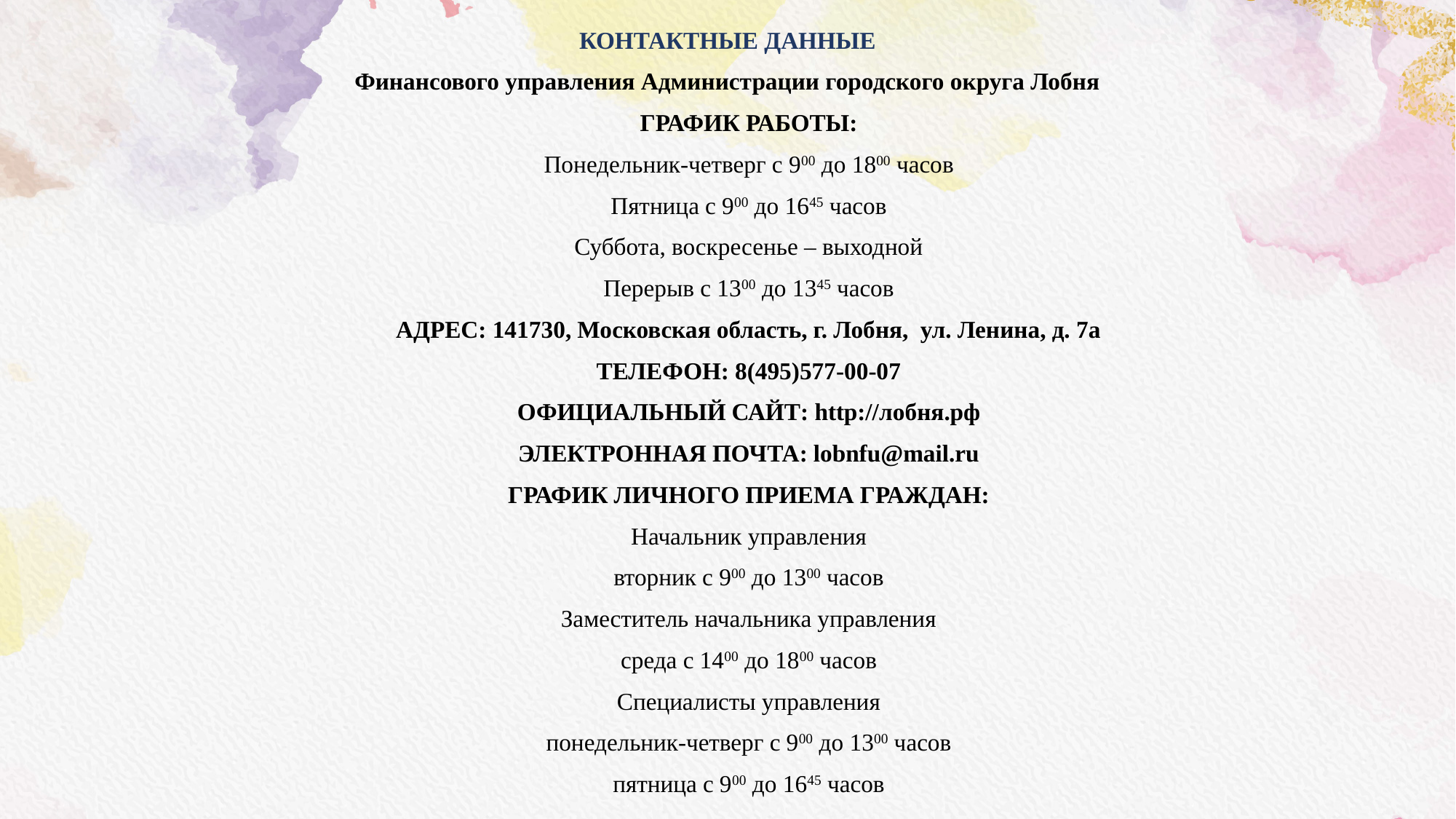

КОНТАКТНЫЕ ДАННЫЕ
Финансового управления Администрации городского округа Лобня
ГРАФИК РАБОТЫ:
Понедельник-четверг с 900 до 1800 часов
Пятница с 900 до 1645 часов
Суббота, воскресенье – выходной
Перерыв с 1300 до 1345 часов
АДРЕС: 141730, Московская область, г. Лобня,  ул. Ленина, д. 7а
ТЕЛЕФОН: 8(495)577-00-07
ОФИЦИАЛЬНЫЙ САЙТ: http://лобня.рф
ЭЛЕКТРОННАЯ ПОЧТА: lobnfu@mail.ru
ГРАФИК ЛИЧНОГО ПРИЕМА ГРАЖДАН:
Начальник управления
вторник с 900 до 1300 часов
Заместитель начальника управления
среда с 1400 до 1800 часов
Специалисты управления
понедельник-четверг с 900 до 1300 часов
пятница с 900 до 1645 часов